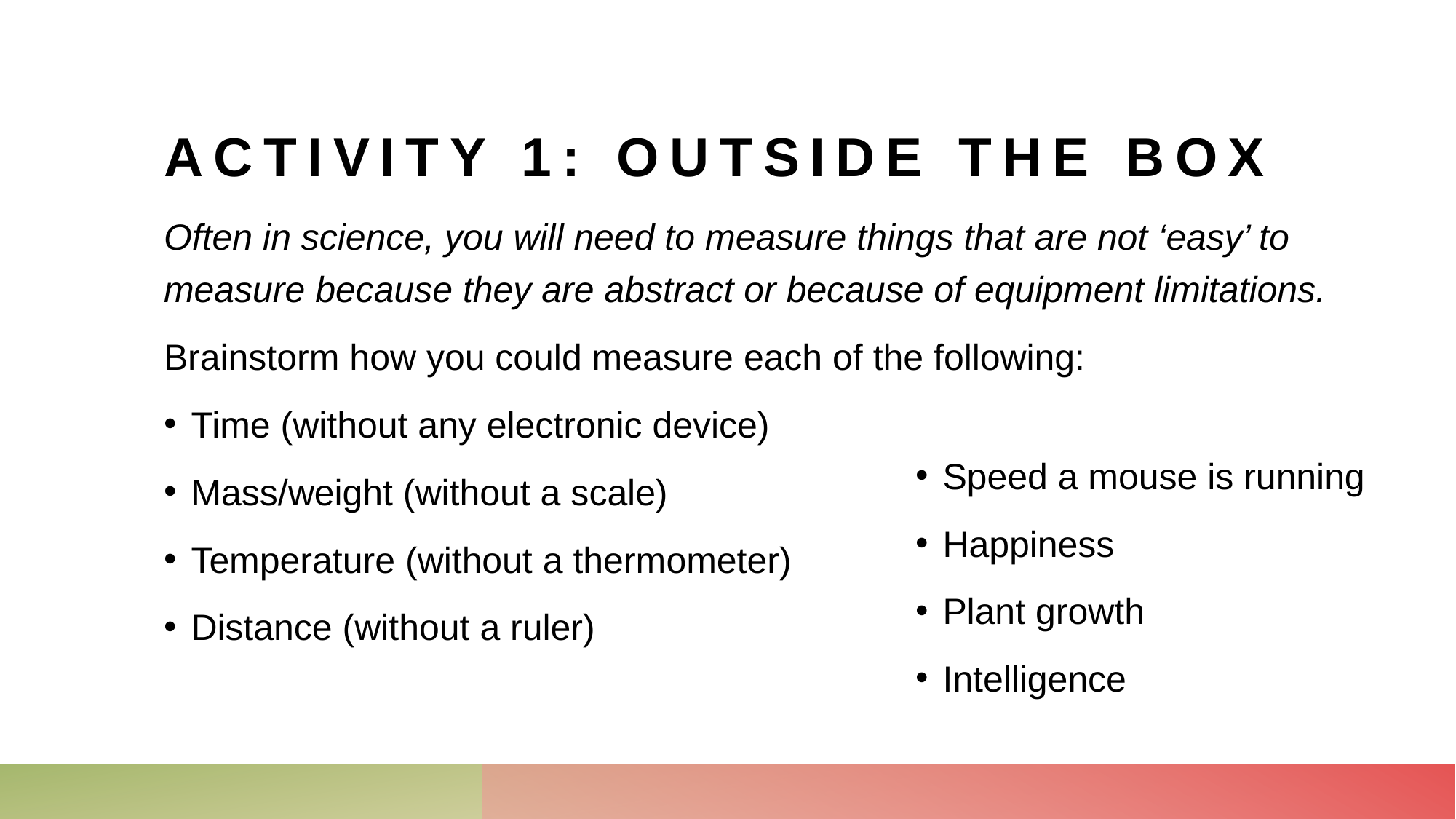

# Activity 1: Outside the Box
Often in science, you will need to measure things that are not ‘easy’ to measure because they are abstract or because of equipment limitations.
Brainstorm how you could measure each of the following:
Time (without any electronic device)
Mass/weight (without a scale)
Temperature (without a thermometer)
Distance (without a ruler)

Speed a mouse is running
Happiness
Plant growth
Intelligence